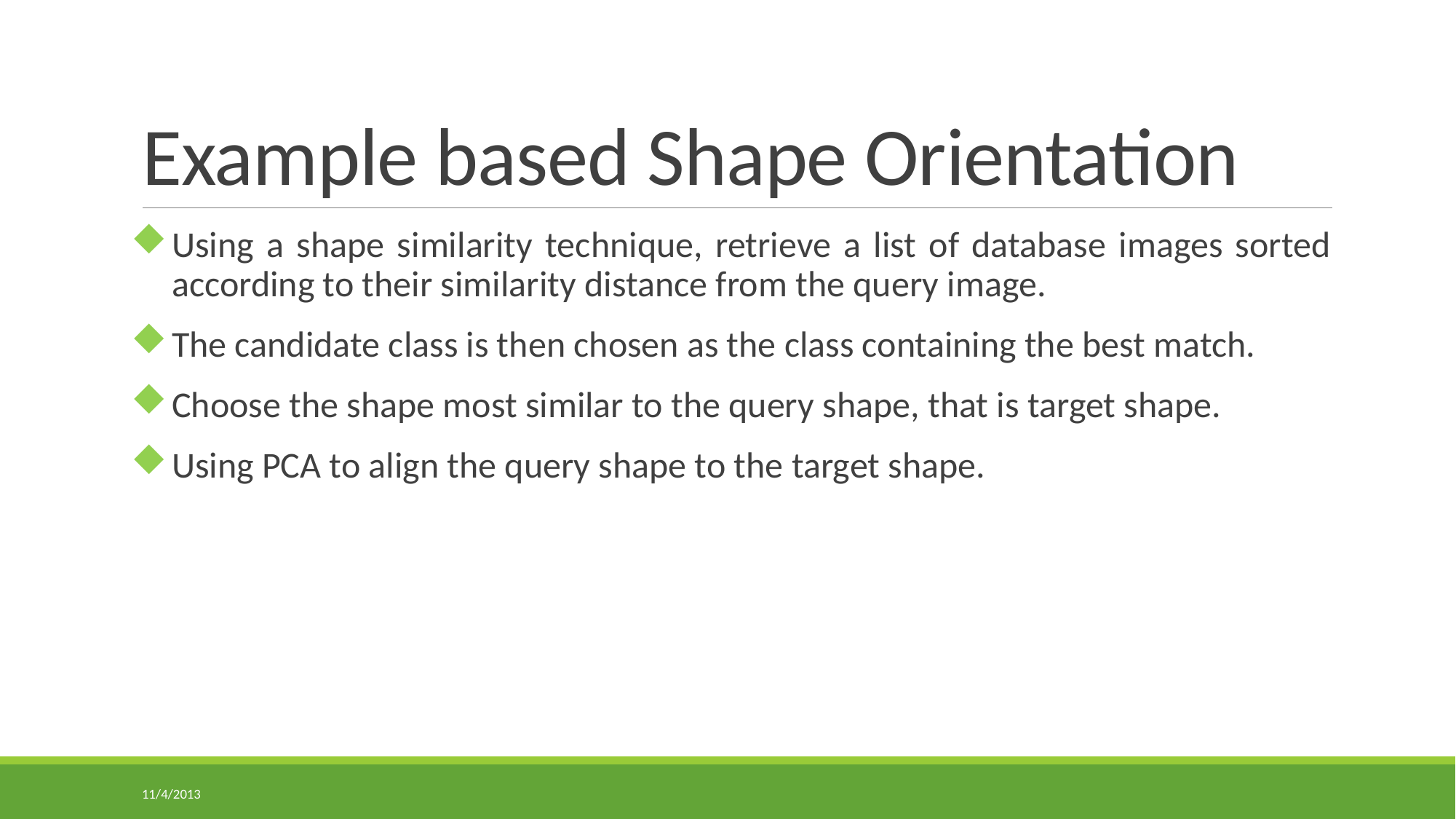

# Example based Shape Orientation
Using a shape similarity technique, retrieve a list of database images sorted according to their similarity distance from the query image.
The candidate class is then chosen as the class containing the best match.
Choose the shape most similar to the query shape, that is target shape.
Using PCA to align the query shape to the target shape.

11/4/2013